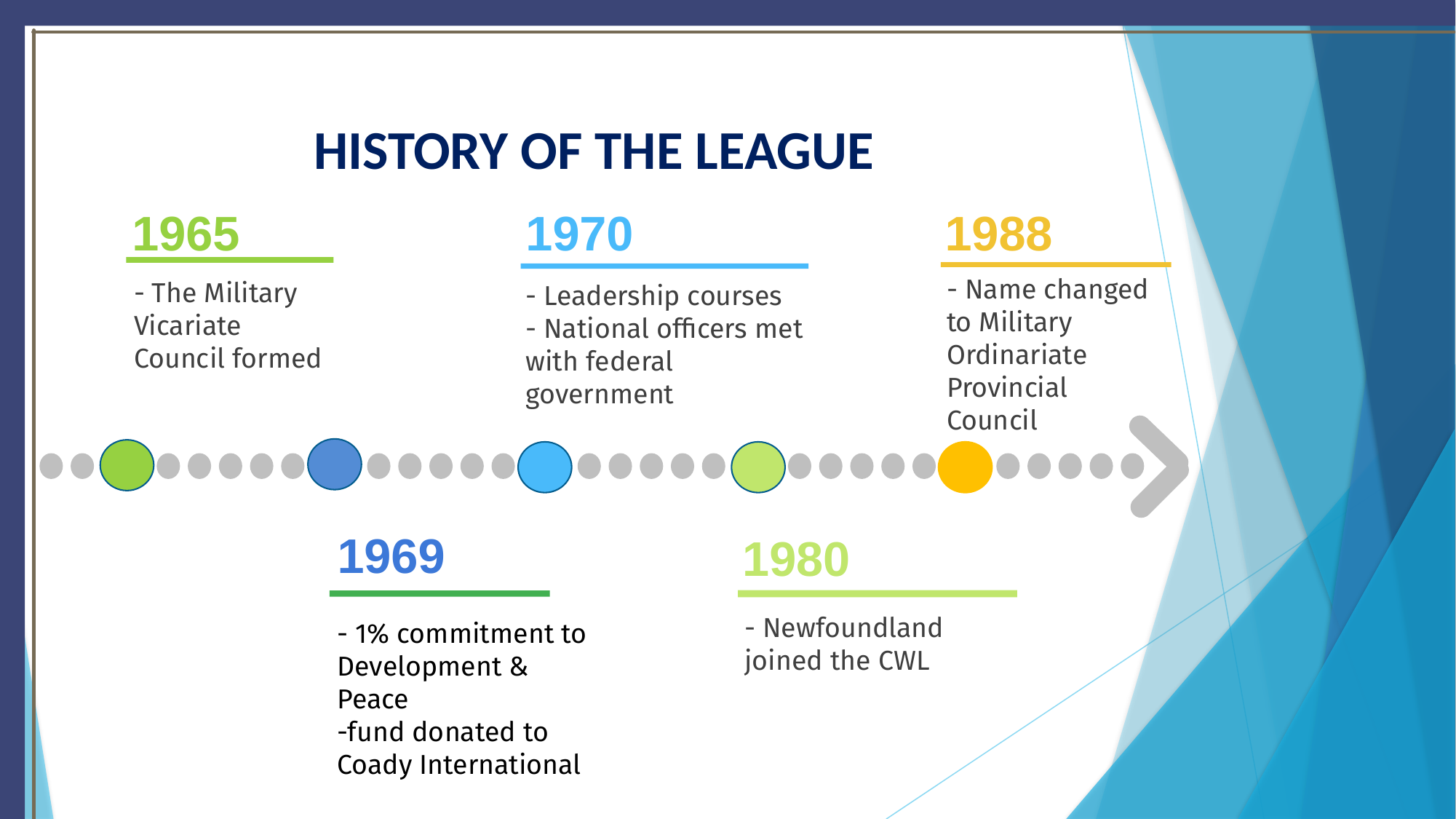

# HISTORY OF THE LEAGUE
1965

- The Military Vicariate Council formed
1970

- Leadership courses
- National officers met with federal government
1988

- Name changed to Military Ordinariate Provincial Council

1969
- 1% commitment to Development & Peace
-fund donated to Coady International

1980

- Newfoundland joined the CWL